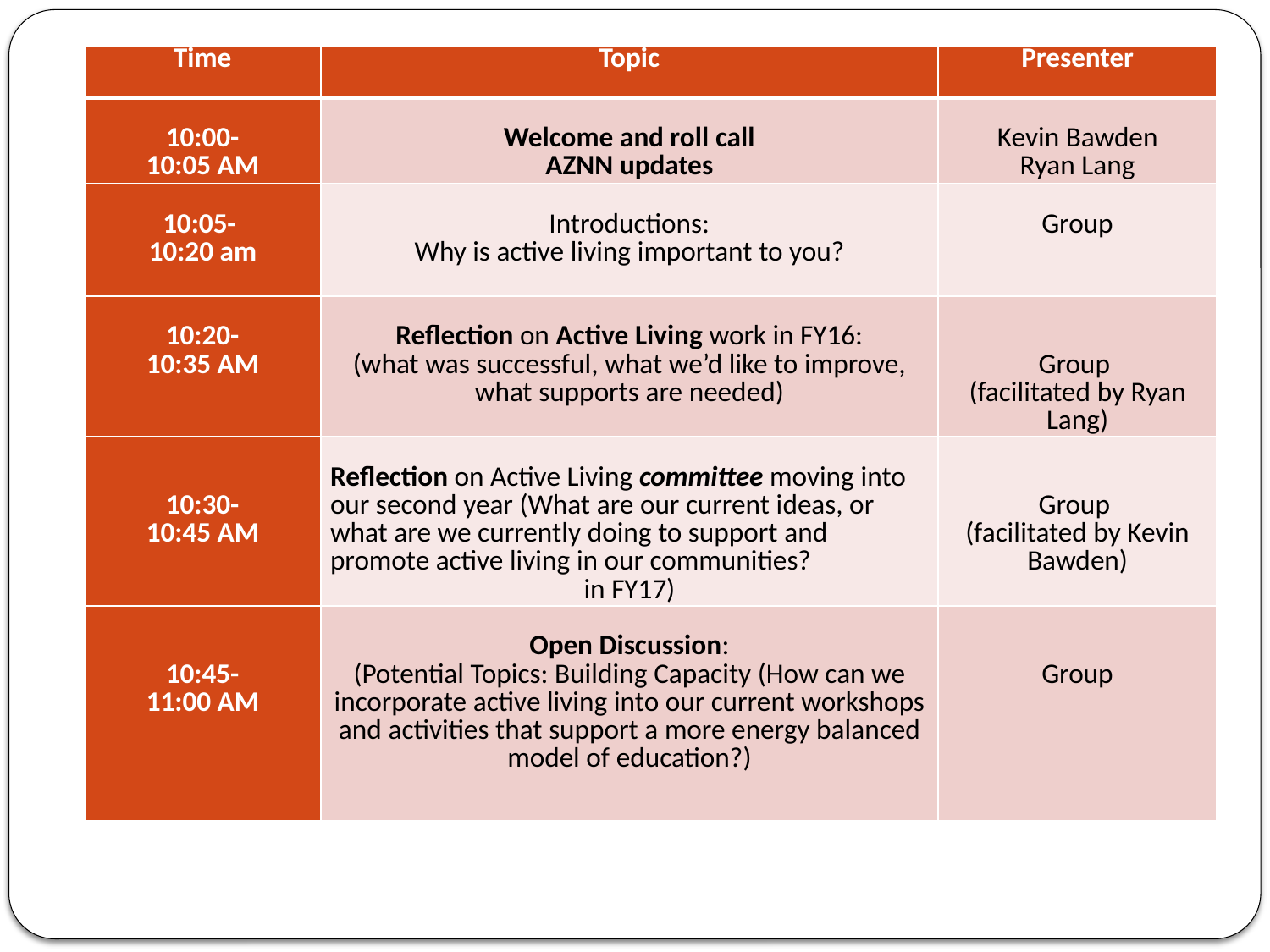

#
| Time | Topic | Presenter |
| --- | --- | --- |
| 10:00- 10:05 AM | Welcome and roll call AZNN updates | Kevin Bawden Ryan Lang |
| 10:05- 10:20 am | Introductions: Why is active living important to you? | Group |
| 10:20- 10:35 AM | Reflection on Active Living work in FY16: (what was successful, what we’d like to improve, what supports are needed) | Group (facilitated by Ryan Lang) |
| 10:30- 10:45 AM | Reflection on Active Living committee moving into our second year (What are our current ideas, or what are we currently doing to support and promote active living in our communities? in FY17) | Group (facilitated by Kevin Bawden) |
| 10:45- 11:00 AM | Open Discussion: (Potential Topics: Building Capacity (How can we incorporate active living into our current workshops and activities that support a more energy balanced model of education?) | Group |